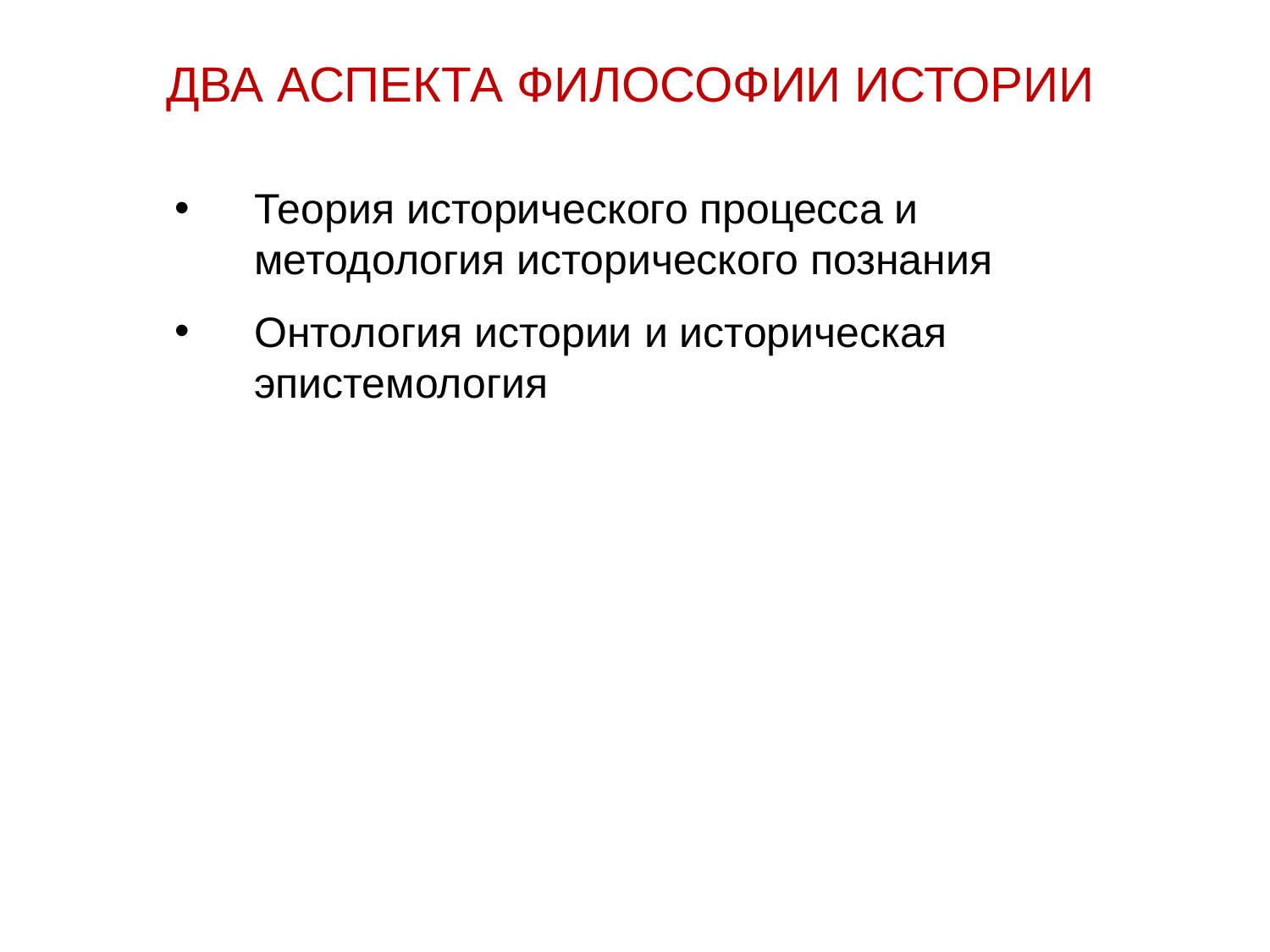

ДВА АСПЕКТА ФИЛОСОФИИ ИСТОРИИ

Теория исторического процесса и методология исторического познания
Онтология истории и историческая эпистемология
2